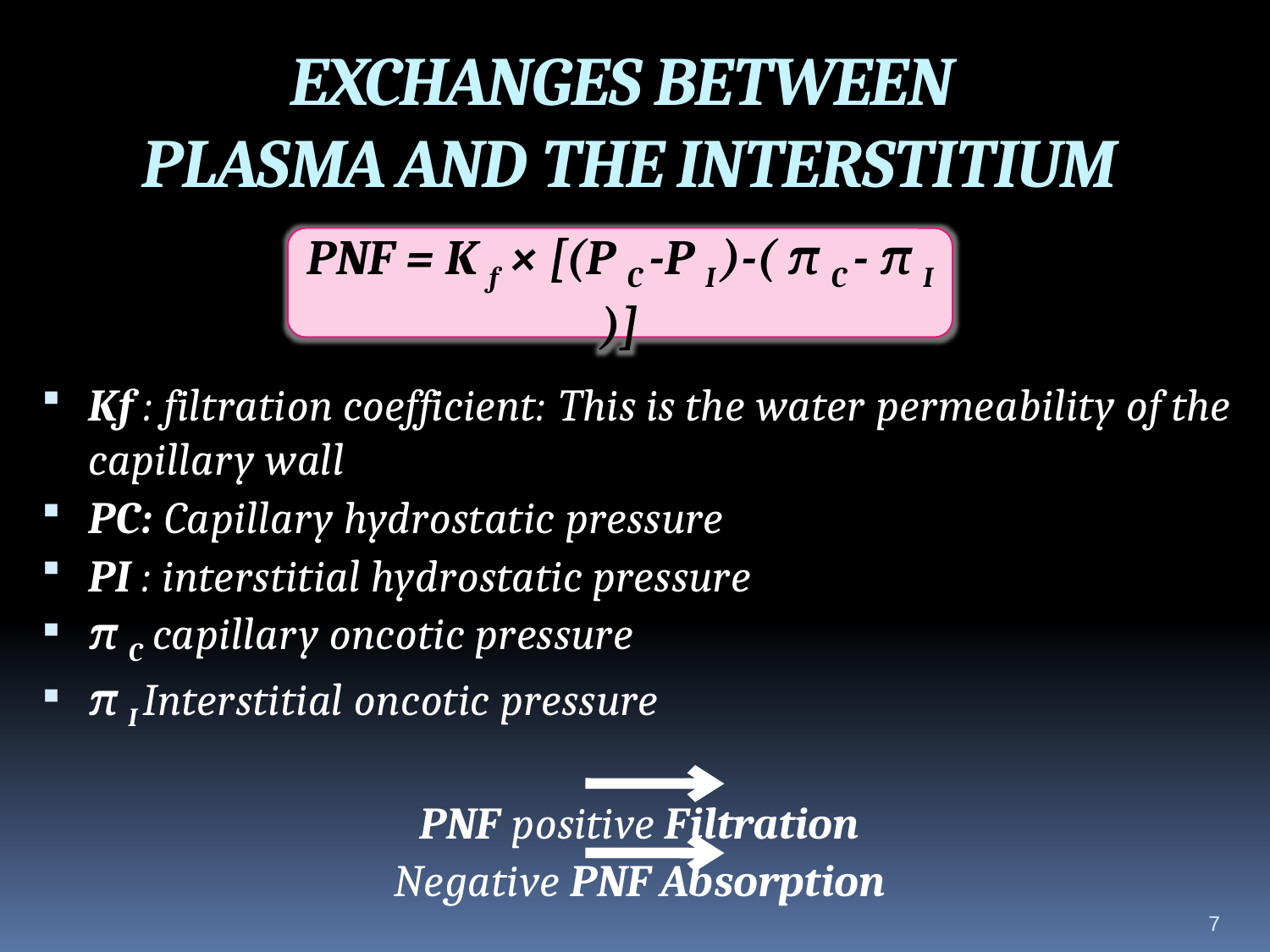

EXCHANGES BETWEEN
PLASMA AND THE INTERSTITIUM

PNF = K f  × [(P C -P I )-( π C - π I )]

Kf : filtration coefficient: This is the water permeability of the capillary wall
PC: Capillary hydrostatic pressure
PI : interstitial hydrostatic pressure
π C capillary oncotic pressure
π I Interstitial oncotic pressure

PNF positive Filtration
Negative PNF Absorption

7